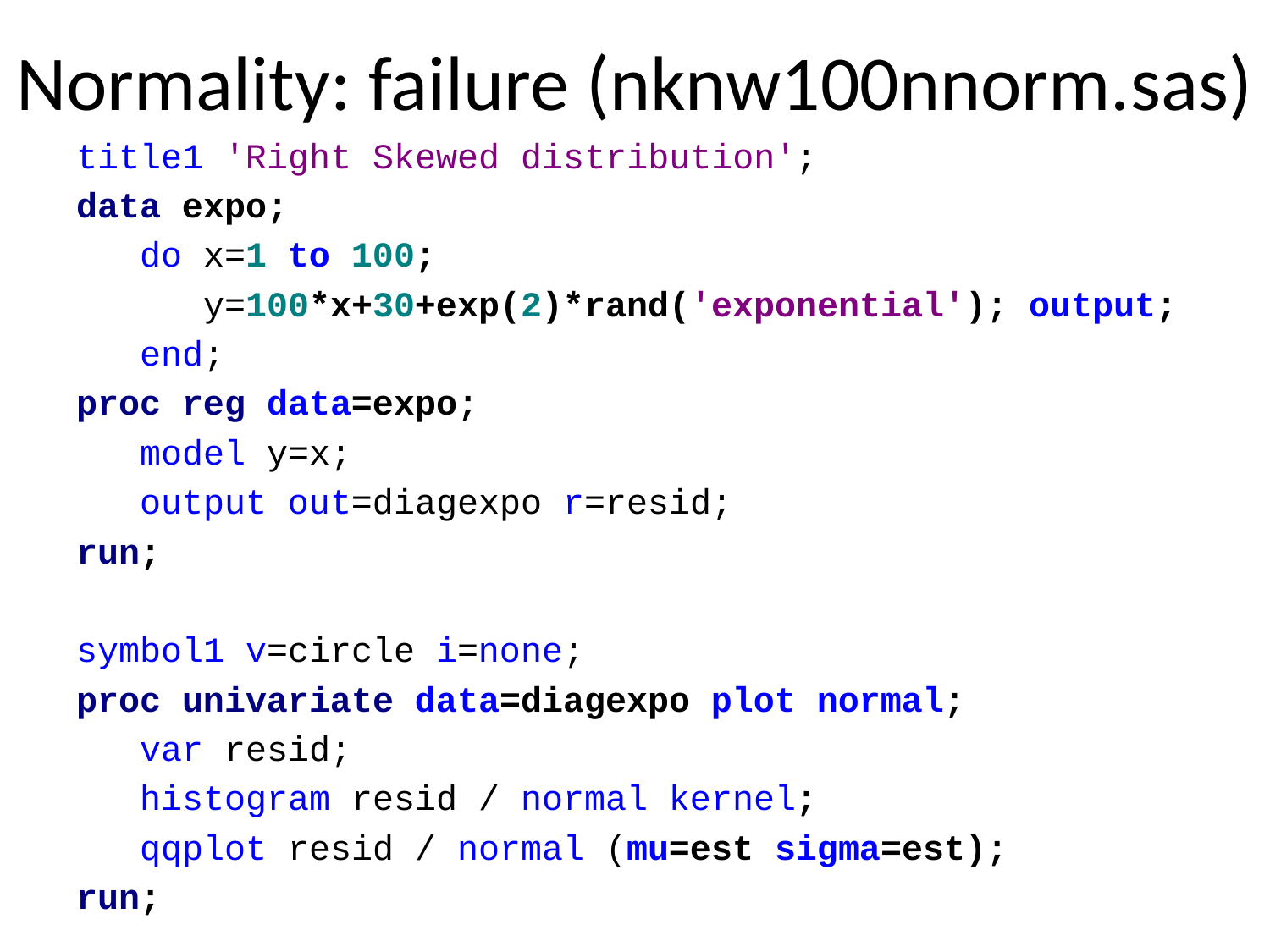

# Normality: failure (nknw100nnorm.sas)
title1 'Right Skewed distribution';
data expo;
   do x=1 to 100;
      y=100*x+30+exp(2)*rand('exponential'); output;
   end;
proc reg data=expo;
   model y=x;
   output out=diagexpo r=resid;
run;

symbol1 v=circle i=none;
proc univariate data=diagexpo plot normal;
   var resid;
   histogram resid / normal kernel;
   qqplot resid / normal (mu=est sigma=est);
run;